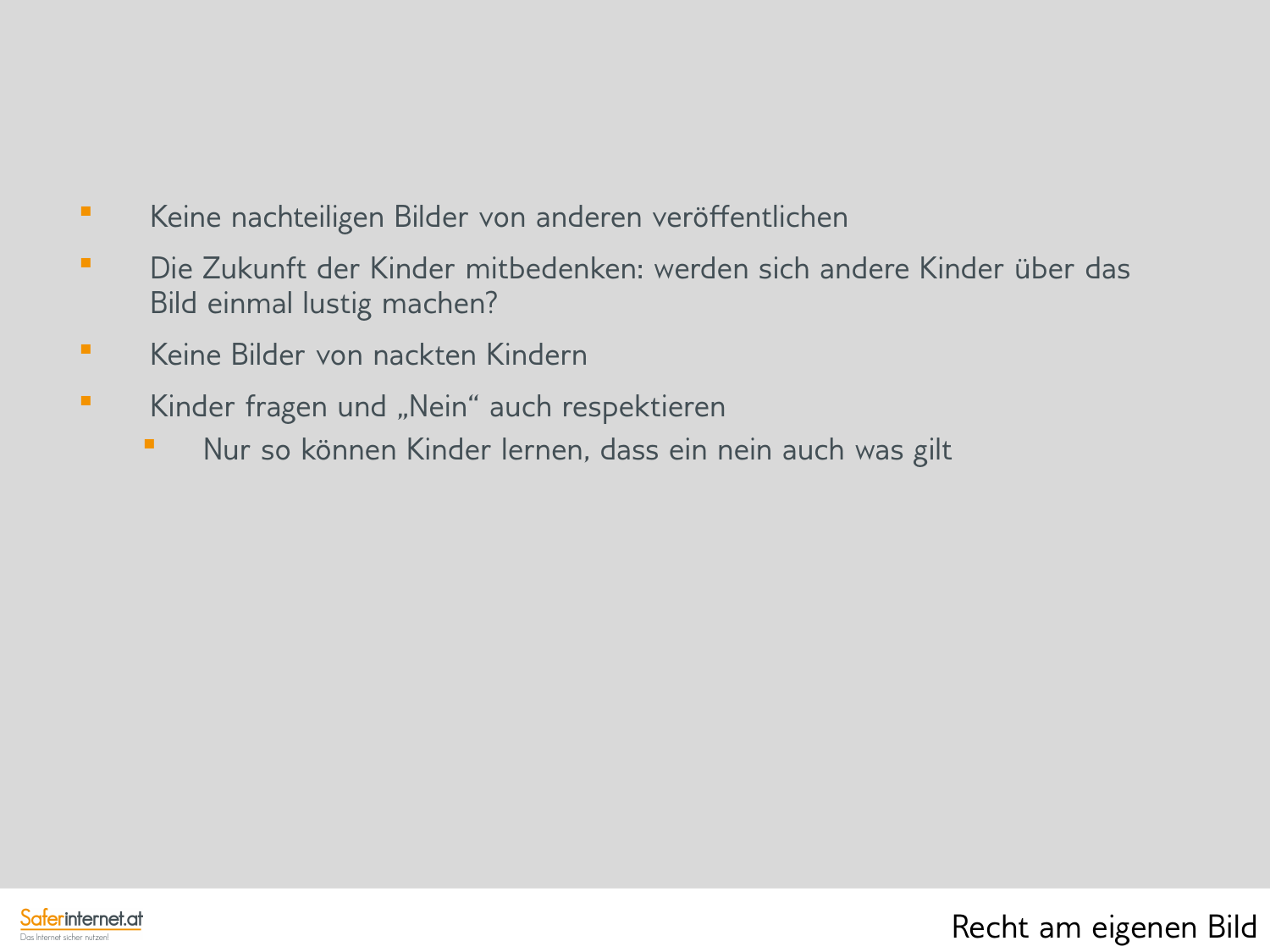

Keine nachteiligen Bilder von anderen veröffentlichen
Die Zukunft der Kinder mitbedenken: werden sich andere Kinder über das Bild einmal lustig machen?
Keine Bilder von nackten Kindern
Kinder fragen und „Nein“ auch respektieren
Nur so können Kinder lernen, dass ein nein auch was gilt
Recht am eigenen Bild